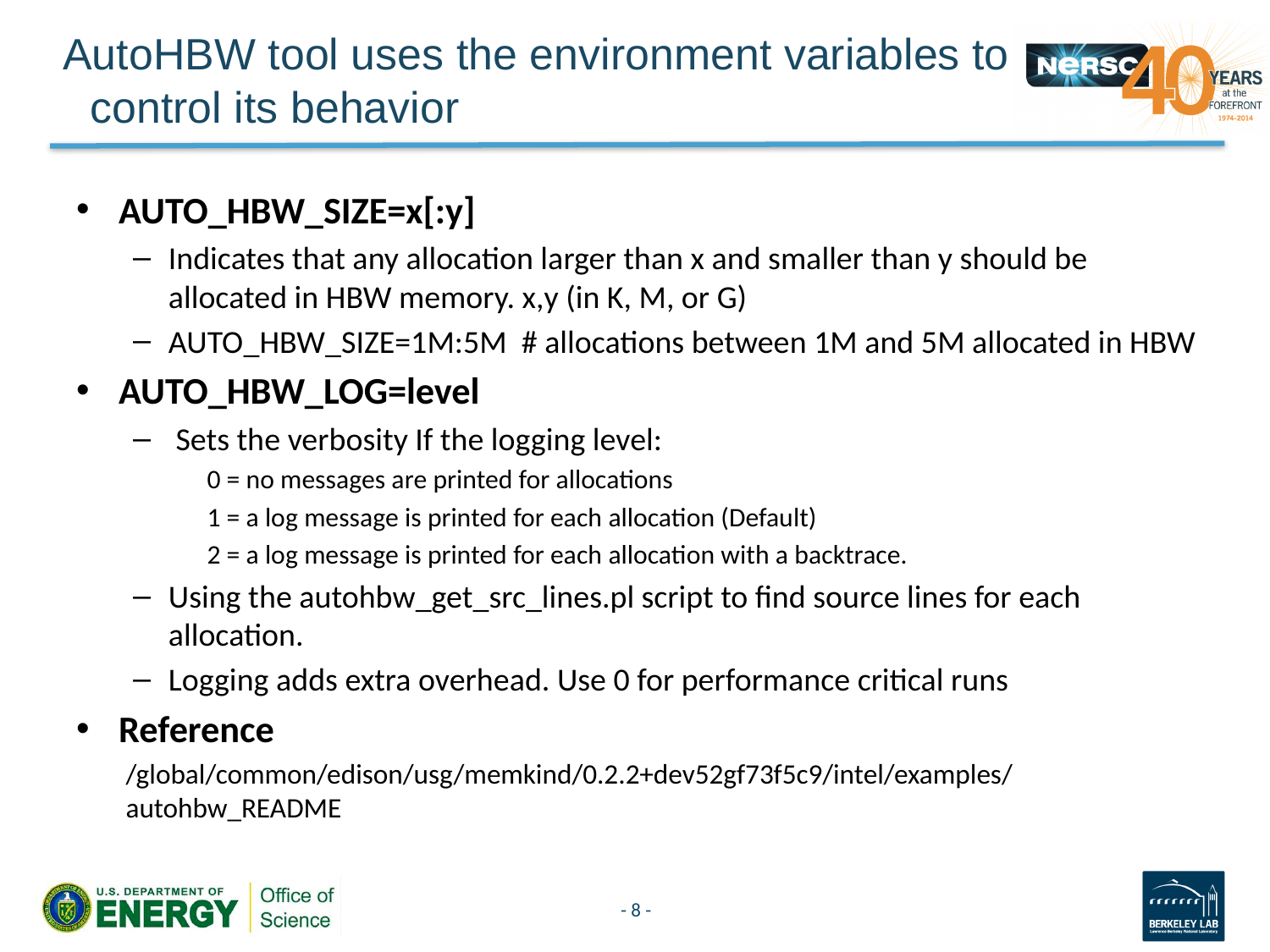

# AutoHBW tool uses the environment variables to control its behavior
AUTO_HBW_SIZE=x[:y]
Indicates that any allocation larger than x and smaller than y should be allocated in HBW memory. x,y (in K, M, or G)
AUTO_HBW_SIZE=1M:5M  # allocations between 1M and 5M allocated in HBW
AUTO_HBW_LOG=level
 Sets the verbosity If the logging level:
    0 = no messages are printed for allocations
    1 = a log message is printed for each allocation (Default)
    2 = a log message is printed for each allocation with a backtrace.
Using the autohbw_get_src_lines.pl script to find source lines for each allocation.
Logging adds extra overhead. Use 0 for performance critical runs
Reference
/global/common/edison/usg/memkind/0.2.2+dev52gf73f5c9/intel/examples/autohbw_README
- 8 -